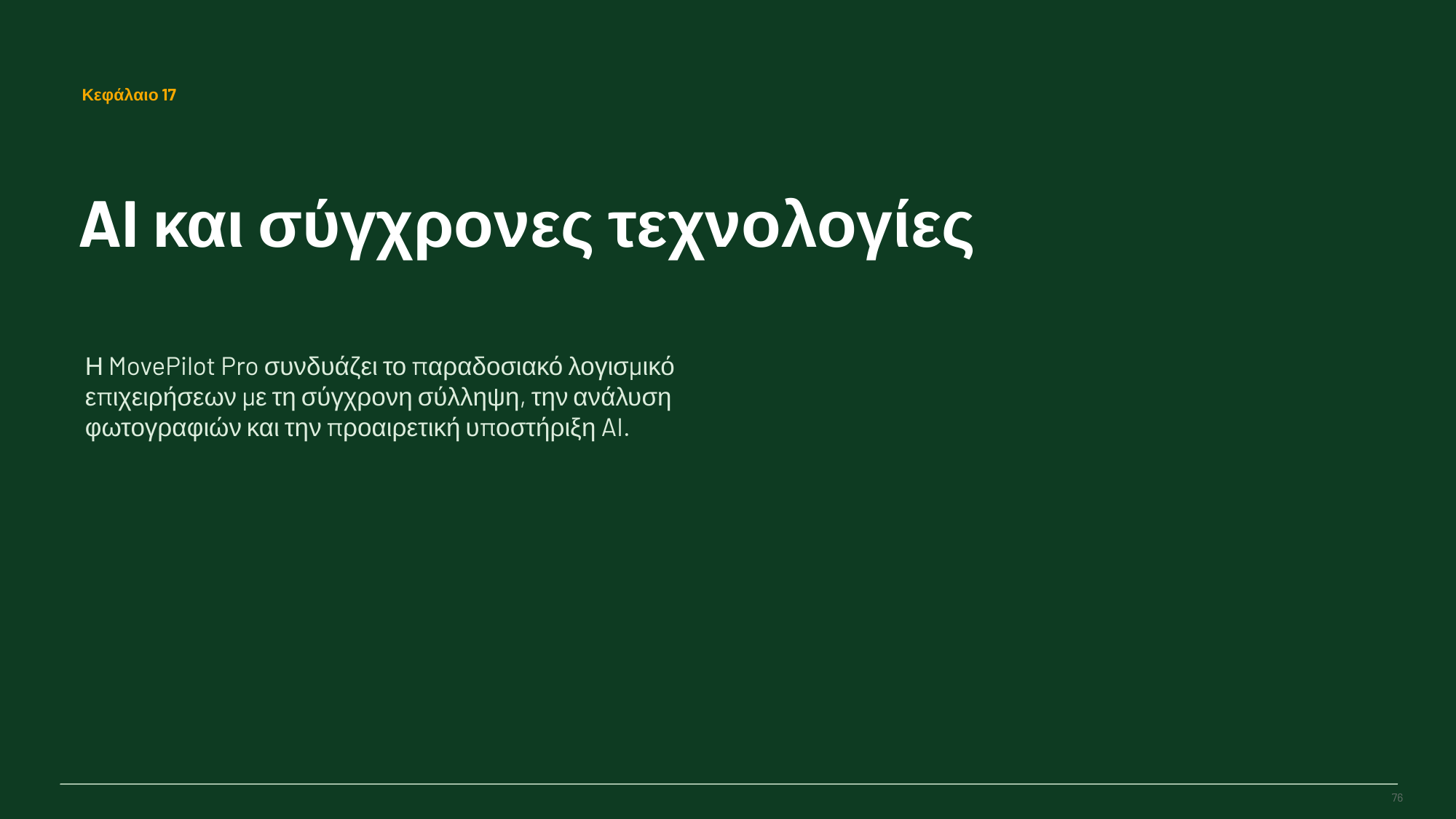

MovePilot Pro 4.0
Κεφάλαιο 17
AI και σύγχρονες τεχνολογίες
Η MovePilot Pro συνδυάζει το παραδοσιακό λογισμικό επιχειρήσεων με τη σύγχρονη σύλληψη, την ανάλυση φωτογραφιών και την προαιρετική υποστήριξη AI.

76